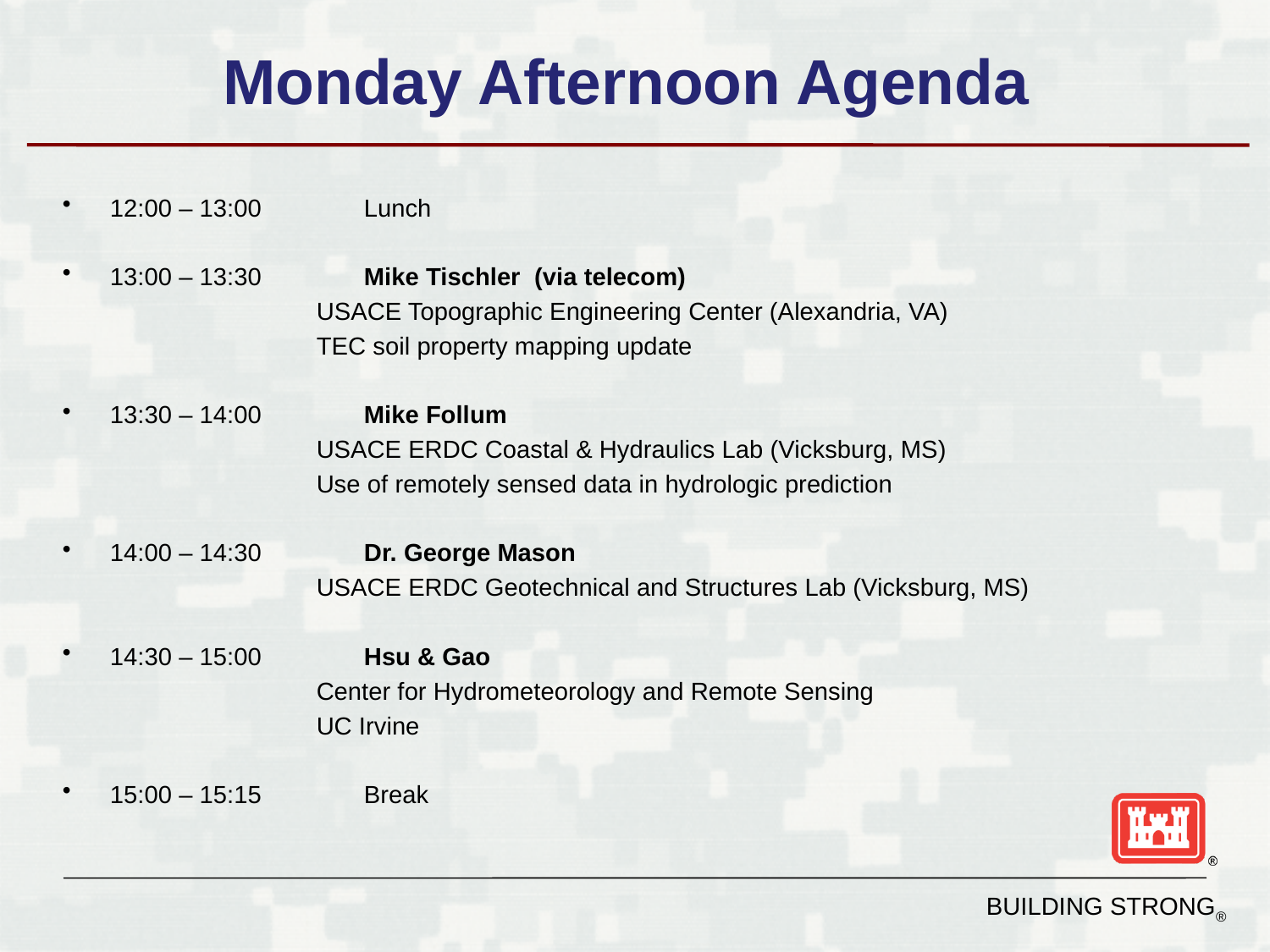

# Monday Afternoon Agenda
12:00 – 13:00	Lunch

13:00 – 13:30	Mike Tischler  (via telecom)
	USACE Topographic Engineering Center (Alexandria, VA)
	TEC soil property mapping update

13:30 – 14:00	Mike Follum
		USACE ERDC Coastal & Hydraulics Lab (Vicksburg, MS)
		Use of remotely sensed data in hydrologic prediction

14:00 – 14:30	Dr. George Mason
		USACE ERDC Geotechnical and Structures Lab (Vicksburg, MS)

14:30 – 15:00	Hsu & Gao
		Center for Hydrometeorology and Remote Sensing
		UC Irvine

15:00 – 15:15	Break